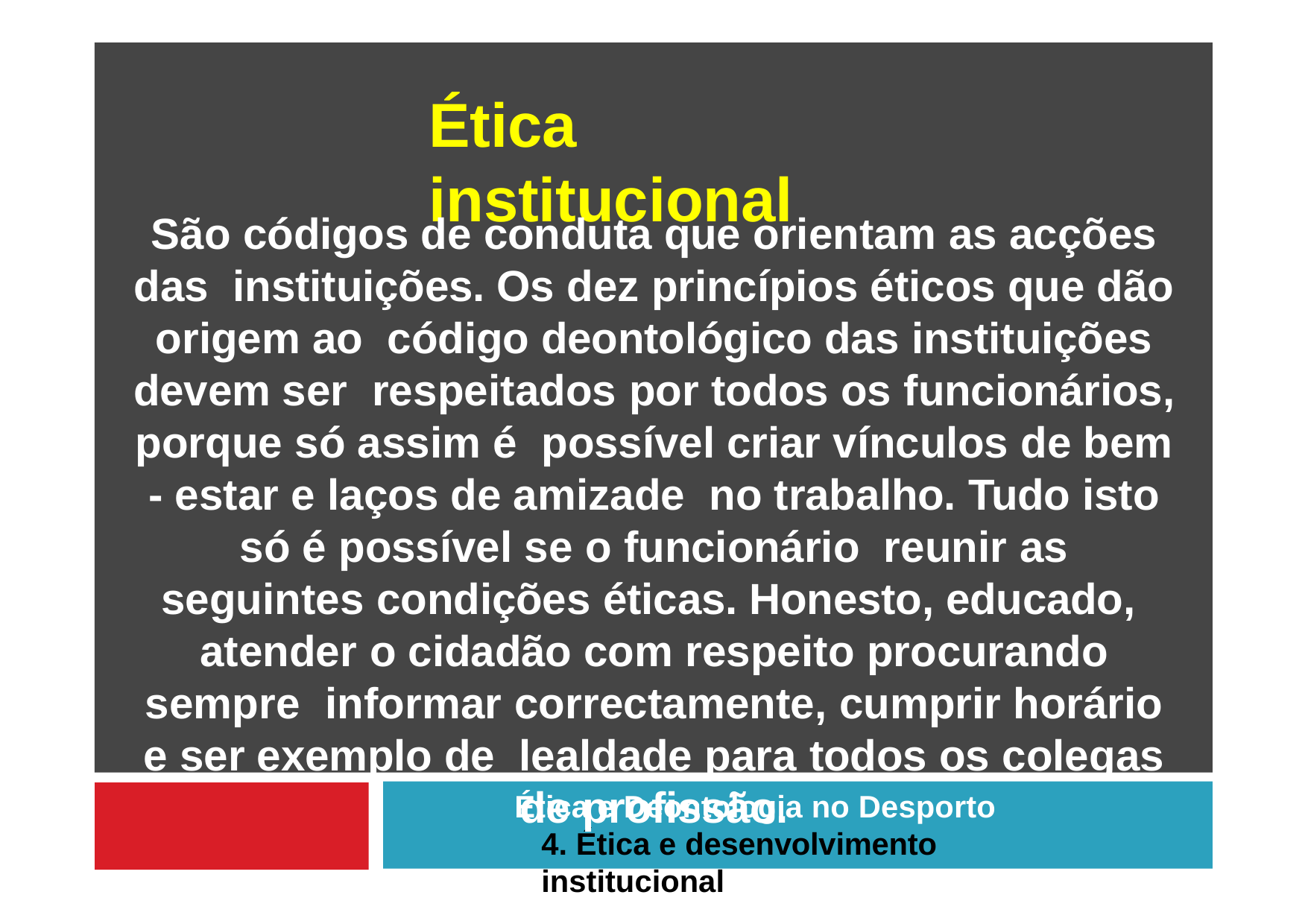

# Ética institucional
São códigos de conduta que orientam as acções das  instituições. Os dez princípios éticos que dão origem ao  código deontológico das instituições devem ser  respeitados por todos os funcionários, porque só assim é  possível criar vínculos de bem - estar e laços de amizade  no trabalho. Tudo isto só é possível se o funcionário  reunir as seguintes condições éticas. Honesto, educado,  atender o cidadão com respeito procurando sempre  informar correctamente, cumprir horário e ser exemplo de  lealdade para todos os colegas de profissão.

Ética e Deontologia no Desporto
4. Ética e desenvolvimento institucional